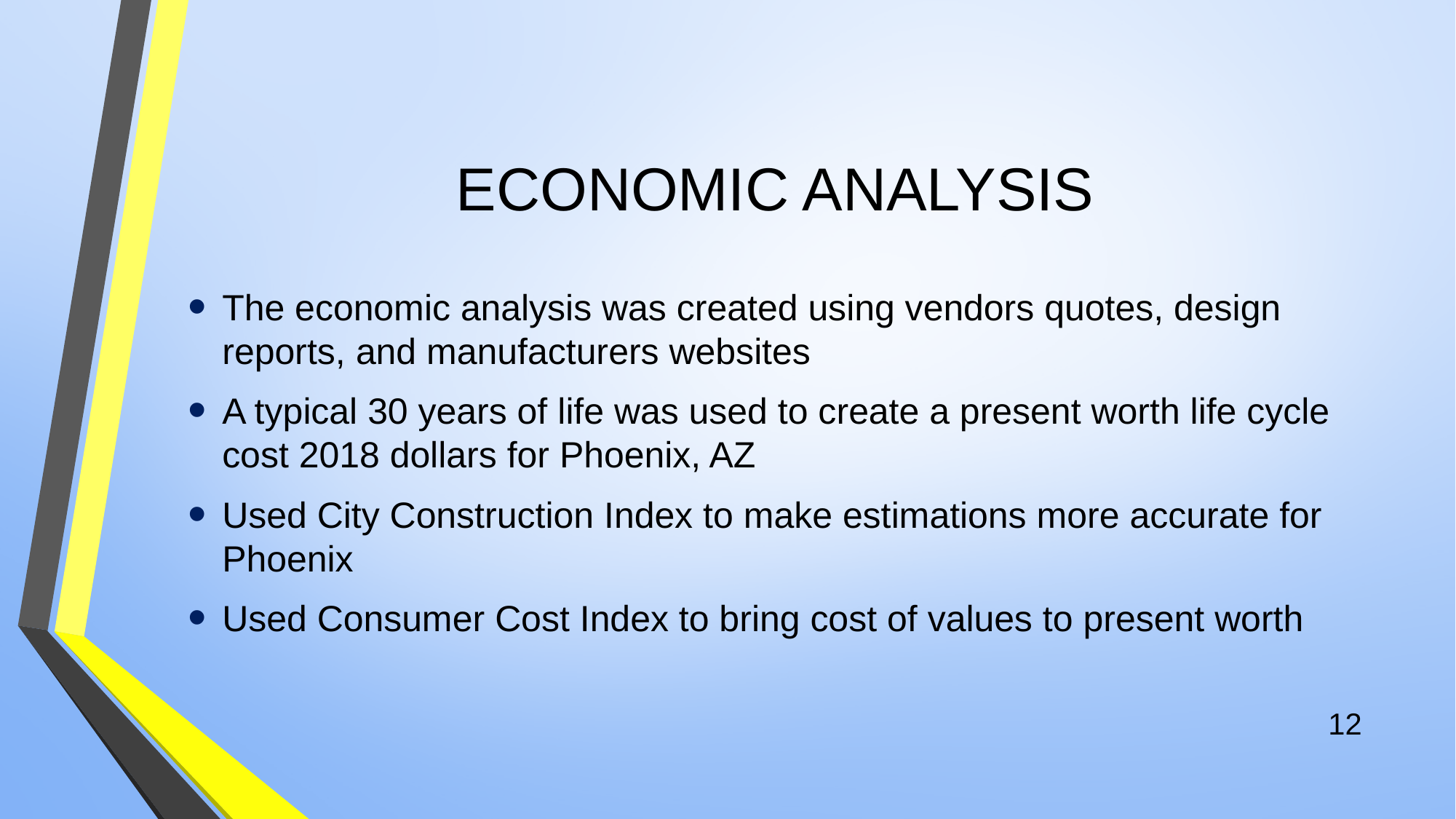

# ECONOMIC ANALYSIS
The economic analysis was created using vendors quotes, design reports, and manufacturers websites
A typical 30 years of life was used to create a present worth life cycle cost 2018 dollars for Phoenix, AZ
Used City Construction Index to make estimations more accurate for Phoenix
Used Consumer Cost Index to bring cost of values to present worth

12